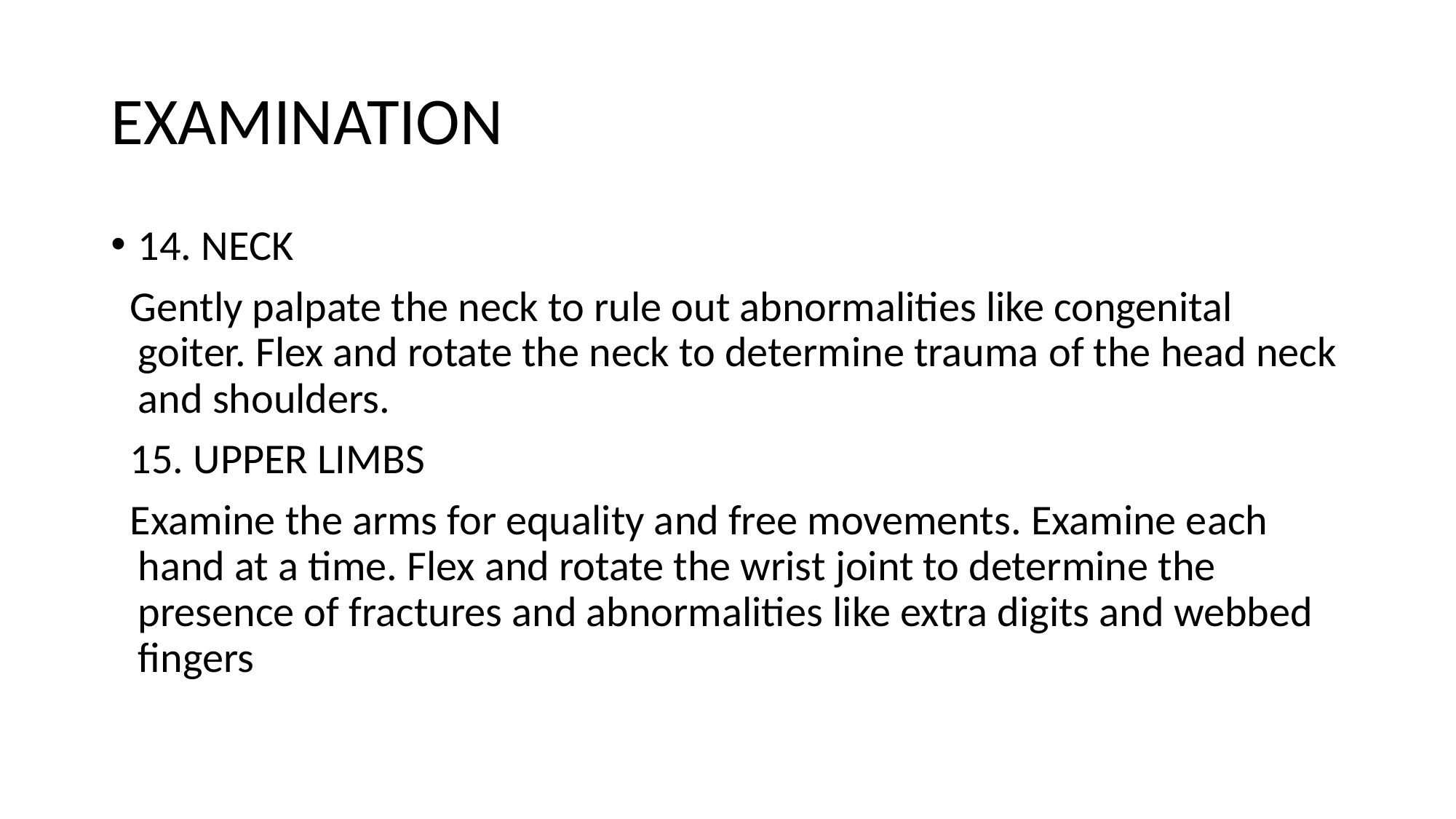

# EXAMINATION
14. NECK
  Gently palpate the neck to rule out abnormalities like congenital goiter. Flex and rotate the neck to determine trauma of the head neck and shoulders.
  15. UPPER LIMBS
  Examine the arms for equality and free movements. Examine each hand at a time. Flex and rotate the wrist joint to determine the presence of fractures and abnormalities like extra digits and webbed fingers